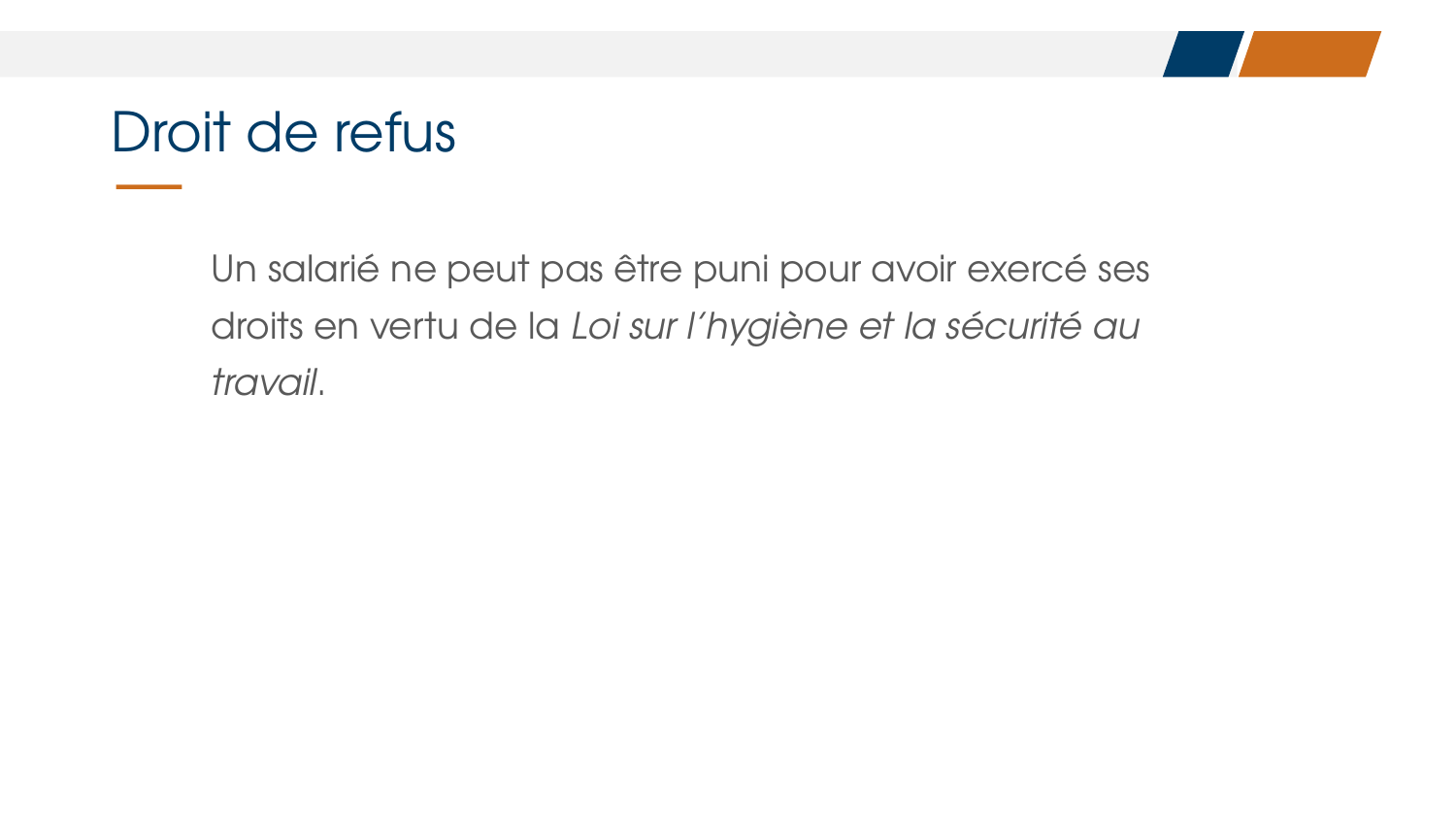

# Droit de refus
Un salarié ne peut pas être puni pour avoir exercé ses droits en vertu de la Loi sur l’hygiène et la sécurité au travail.